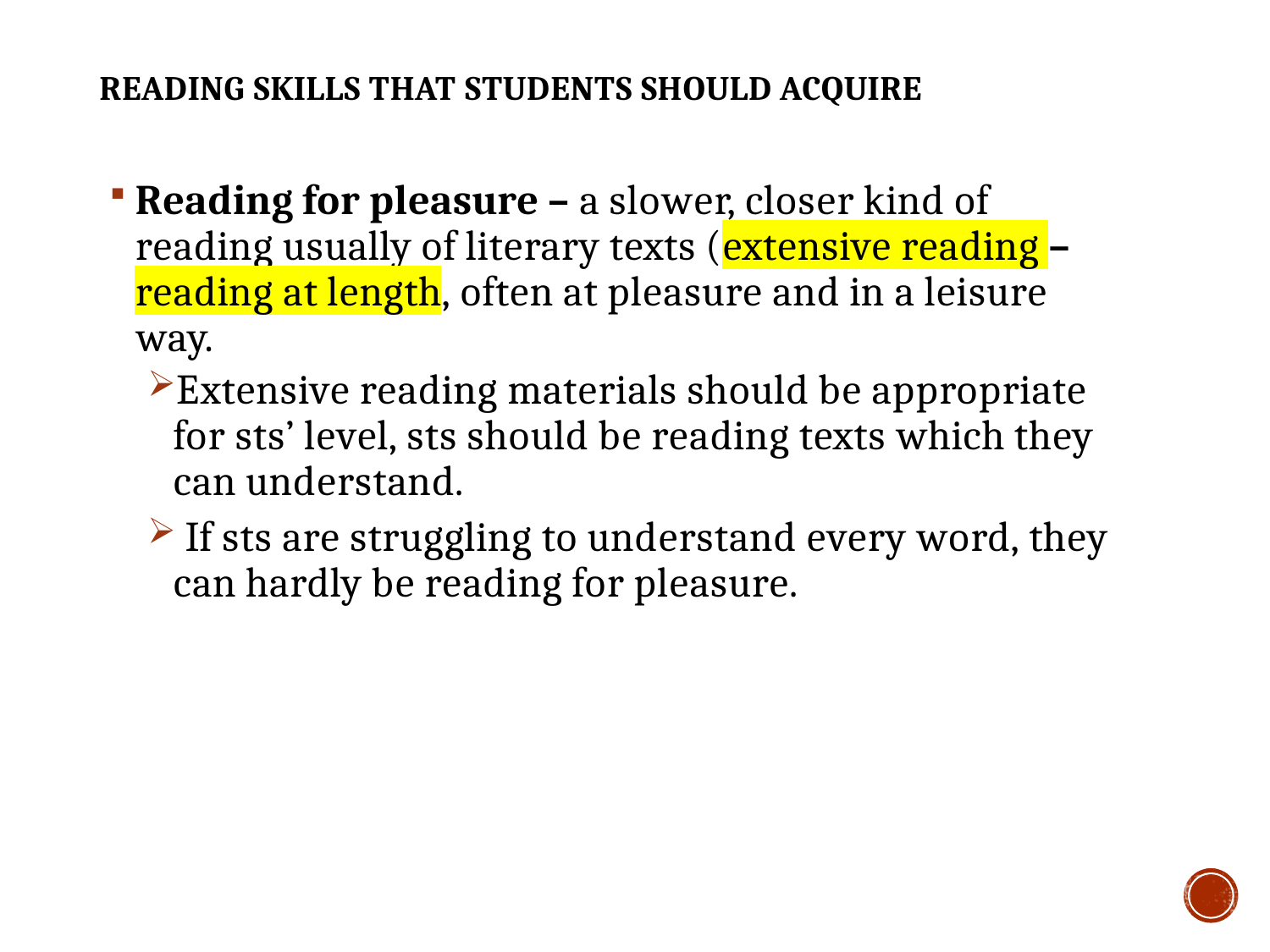

# Reading skills that students should acquire
Reading for pleasure – a slower, closer kind of reading usually of literary texts (extensive reading – reading at length, often at pleasure and in a leisure way.
Extensive reading materials should be appropriate for sts’ level, sts should be reading texts which they can understand.
 If sts are struggling to understand every word, they can hardly be reading for pleasure.